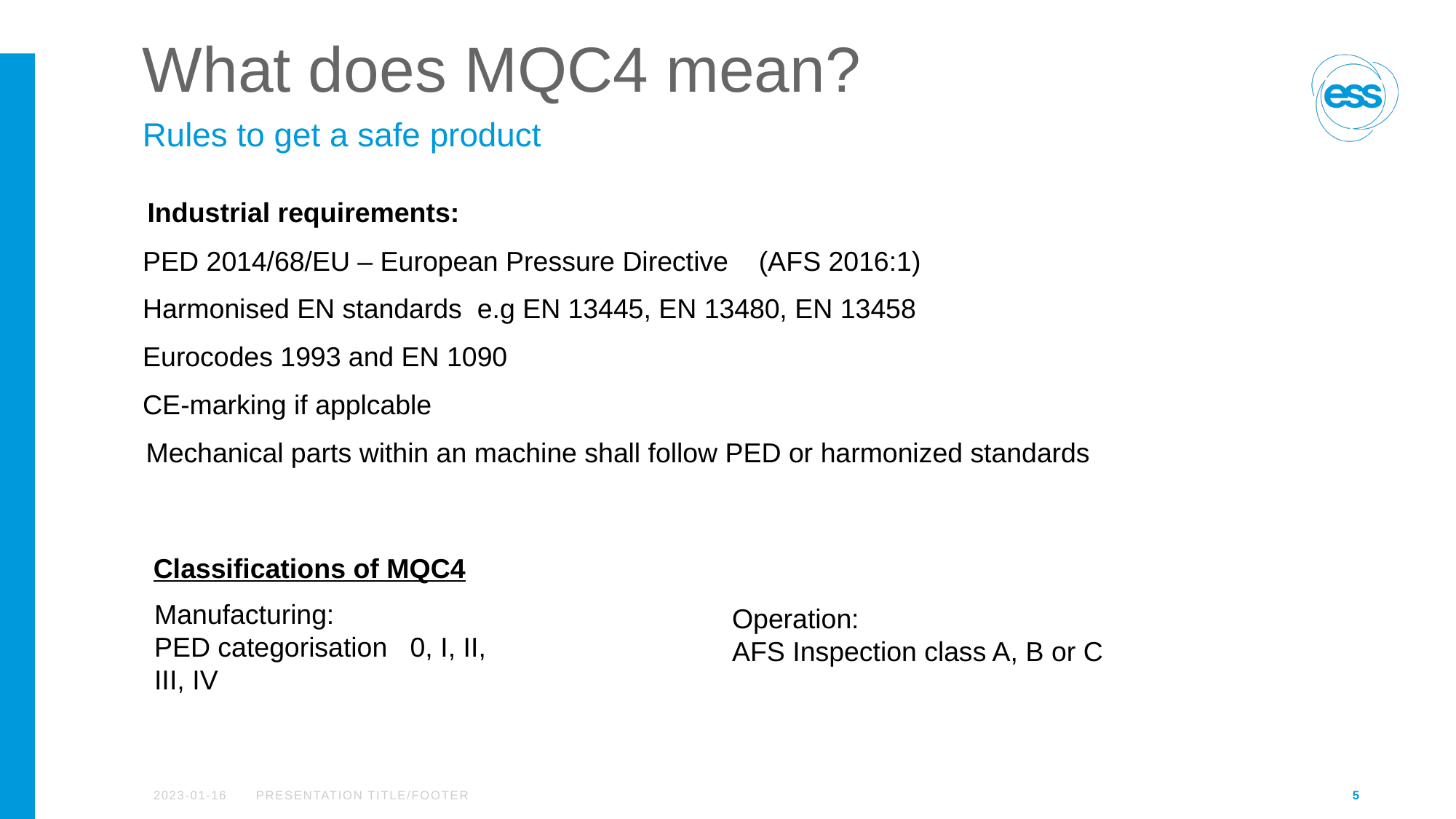

# What does MQC4 mean?
Rules to get a safe product
  Industrial requirements:
PED 2014/68/EU – European Pressure Directive    (AFS 2016:1)
Harmonised EN standards  e.g EN 13445, EN 13480, EN 13458
Eurocodes 1993 and EN 1090
CE-marking if applcable
  Mechanical parts within an machine shall follow PED or harmonized standards

Classifications of MQC4
Manufacturing:
PED categorisation   0, I, II, III, IV

Operation:
AFS Inspection class A, B or C
2023-01-16
PRESENTATION TITLE/FOOTER
5